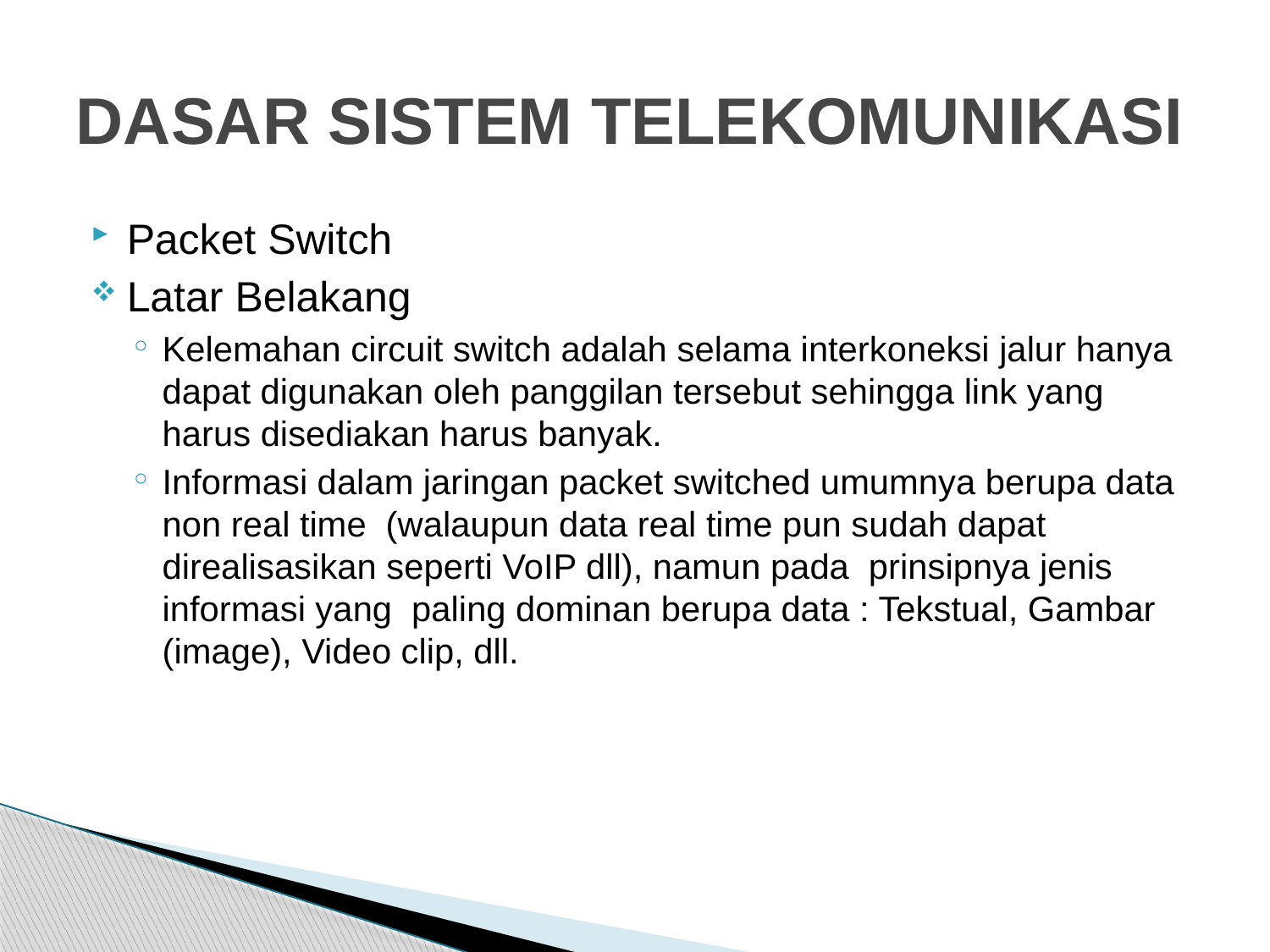

# DASAR SISTEM TELEKOMUNIKASI
Packet Switch
Latar Belakang
Kelemahan circuit switch adalah selama interkoneksi jalur hanya dapat digunakan oleh panggilan tersebut sehingga link yang harus disediakan harus banyak.
Informasi dalam jaringan packet switched umumnya berupa data non real time  (walaupun data real time pun sudah dapat direalisasikan seperti VoIP dll), namun pada  prinsipnya jenis informasi yang  paling dominan berupa data : Tekstual, Gambar (image), Video clip, dll.